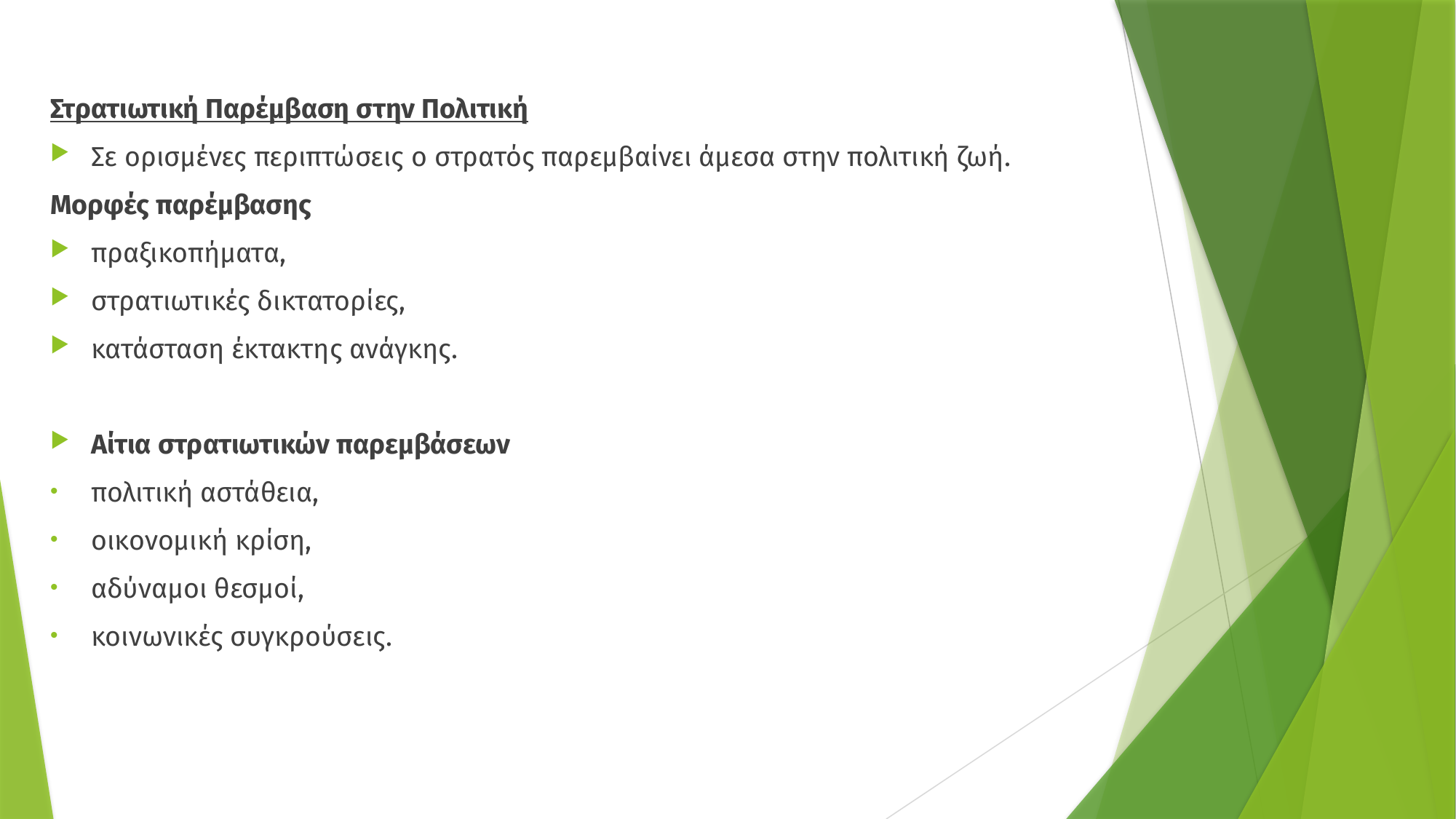

Στρατιωτική Παρέμβαση στην Πολιτική
Σε ορισμένες περιπτώσεις ο στρατός παρεμβαίνει άμεσα στην πολιτική ζωή.
Μορφές παρέμβασης
πραξικοπήματα,
στρατιωτικές δικτατορίες,
κατάσταση έκτακτης ανάγκης.

Αίτια στρατιωτικών παρεμβάσεων
πολιτική αστάθεια,
οικονομική κρίση,
αδύναμοι θεσμοί,
κοινωνικές συγκρούσεις.